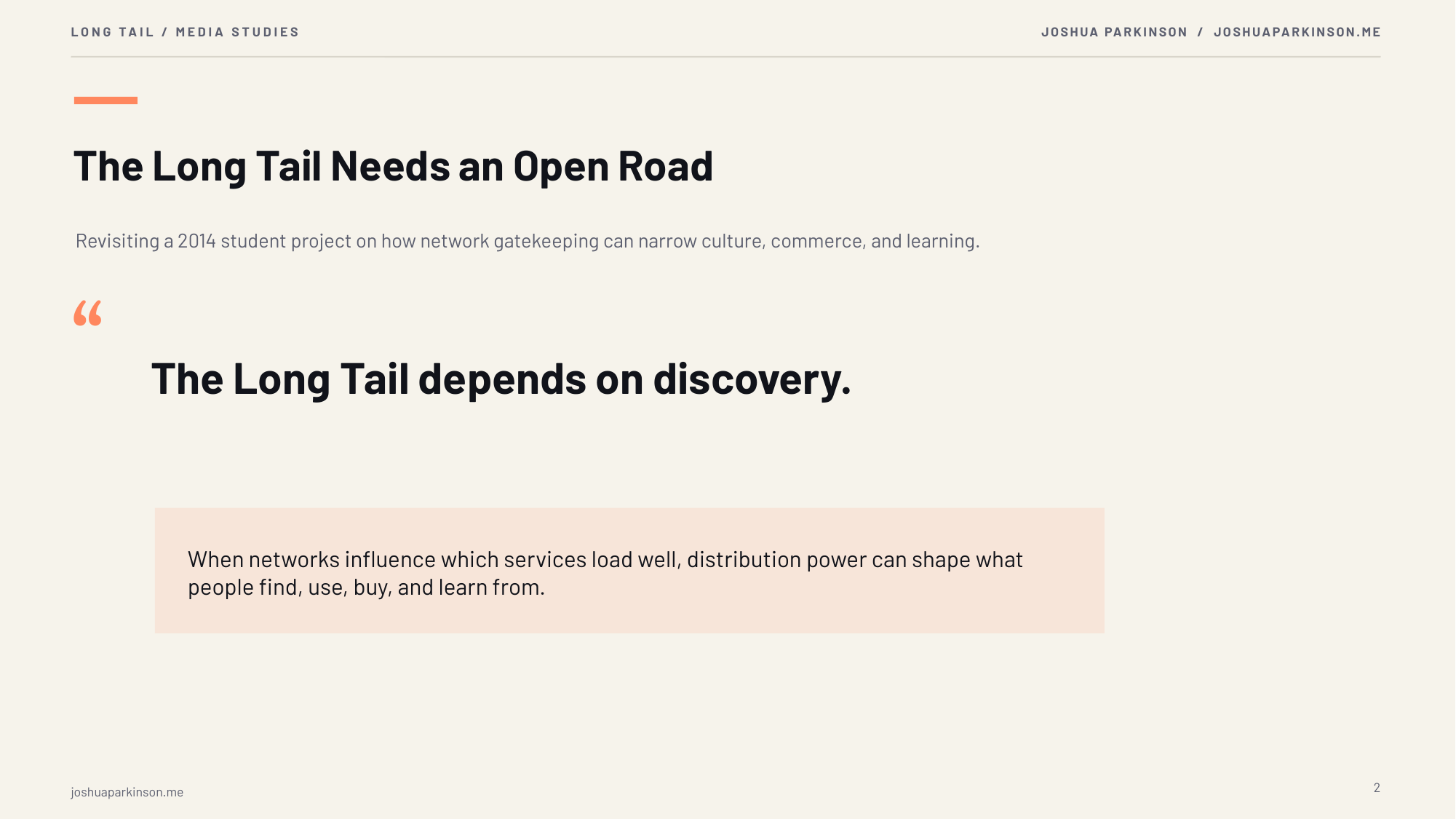

The Long Tail Needs an Open Road
Revisiting a 2014 student project on how network gatekeeping can narrow culture, commerce, and learning.
The Long Tail depends on discovery.
“

When networks influence which services load well, distribution power can shape what people find, use, buy, and learn from.
2